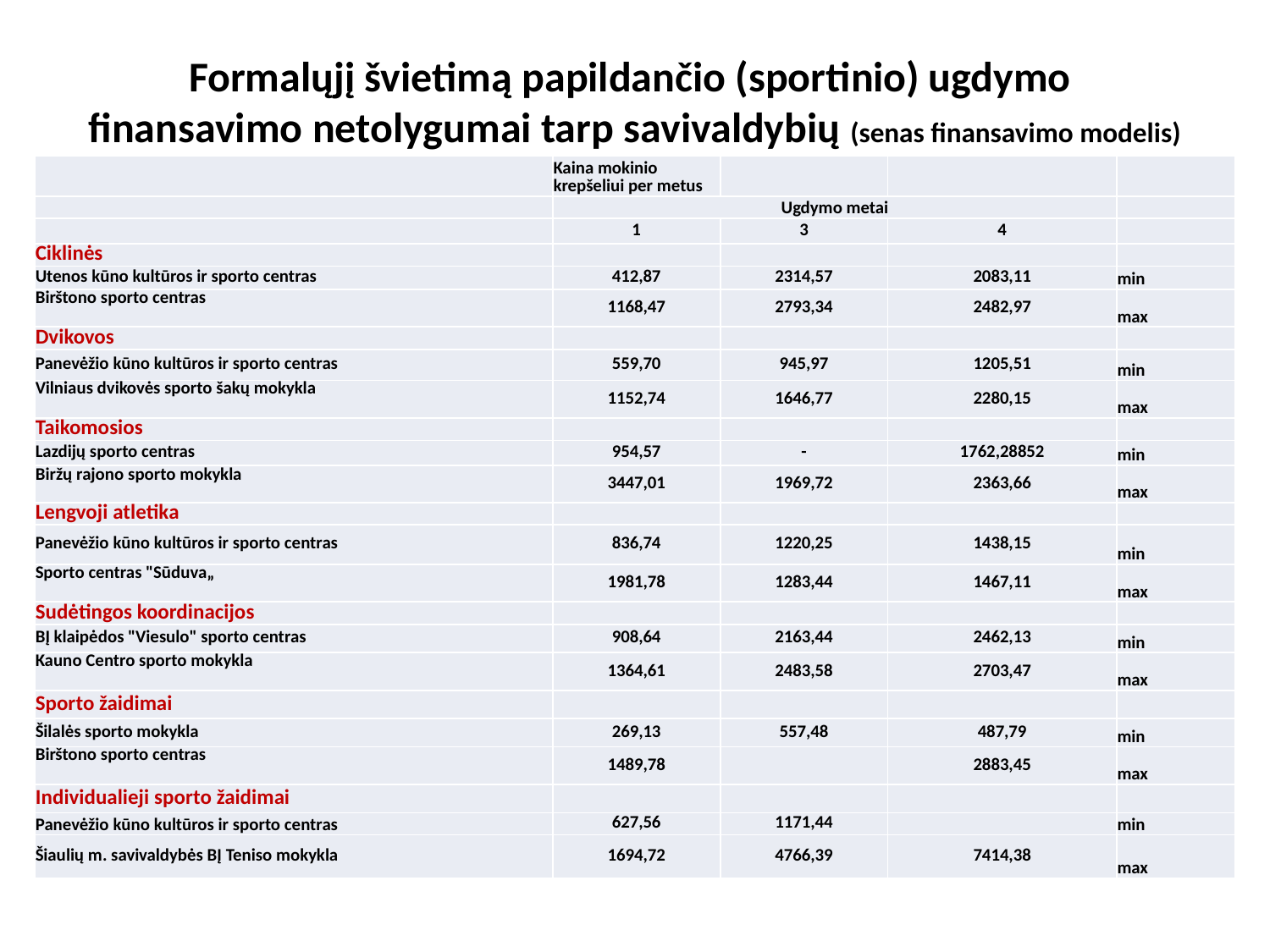

# Formalųjį švietimą papildančio (sportinio) ugdymo finansavimo netolygumai tarp savivaldybių (senas finansavimo modelis)
|  | Kaina mokinio krepšeliui per metus |  |  |  |
| --- | --- | --- | --- | --- |
|  | Ugdymo metai |  |  |  |
|  | 1 | 3 | 4 |  |
| Ciklinės |  |  |  |  |
| Utenos kūno kultūros ir sporto centras | 412,87 | 2314,57 | 2083,11 | min |
| Birštono sporto centras | 1168,47 | 2793,34 | 2482,97 | max |
| Dvikovos |  |  |  |  |
| Panevėžio kūno kultūros ir sporto centras | 559,70 | 945,97 | 1205,51 | min |
| Vilniaus dvikovės sporto šakų mokykla | 1152,74 | 1646,77 | 2280,15 | max |
| Taikomosios |  |  |  |  |
| Lazdijų sporto centras | 954,57 | - | 1762,28852 | min |
| Biržų rajono sporto mokykla | 3447,01 | 1969,72 | 2363,66 | max |
| Lengvoji atletika |  |  |  |  |
| Panevėžio kūno kultūros ir sporto centras | 836,74 | 1220,25 | 1438,15 | min |
| Sporto centras "Sūduva„ | 1981,78 | 1283,44 | 1467,11 | max |
| Sudėtingos koordinacijos |  |  |  |  |
| BĮ klaipėdos "Viesulo" sporto centras | 908,64 | 2163,44 | 2462,13 | min |
| Kauno Centro sporto mokykla | 1364,61 | 2483,58 | 2703,47 | max |
| Sporto žaidimai |  |  |  |  |
| Šilalės sporto mokykla | 269,13 | 557,48 | 487,79 | min |
| Birštono sporto centras | 1489,78 |  | 2883,45 | max |
| Individualieji sporto žaidimai |  |  |  |  |
| Panevėžio kūno kultūros ir sporto centras | 627,56 | 1171,44 |  | min |
| Šiaulių m. savivaldybės BĮ Teniso mokykla | 1694,72 | 4766,39 | 7414,38 | max |